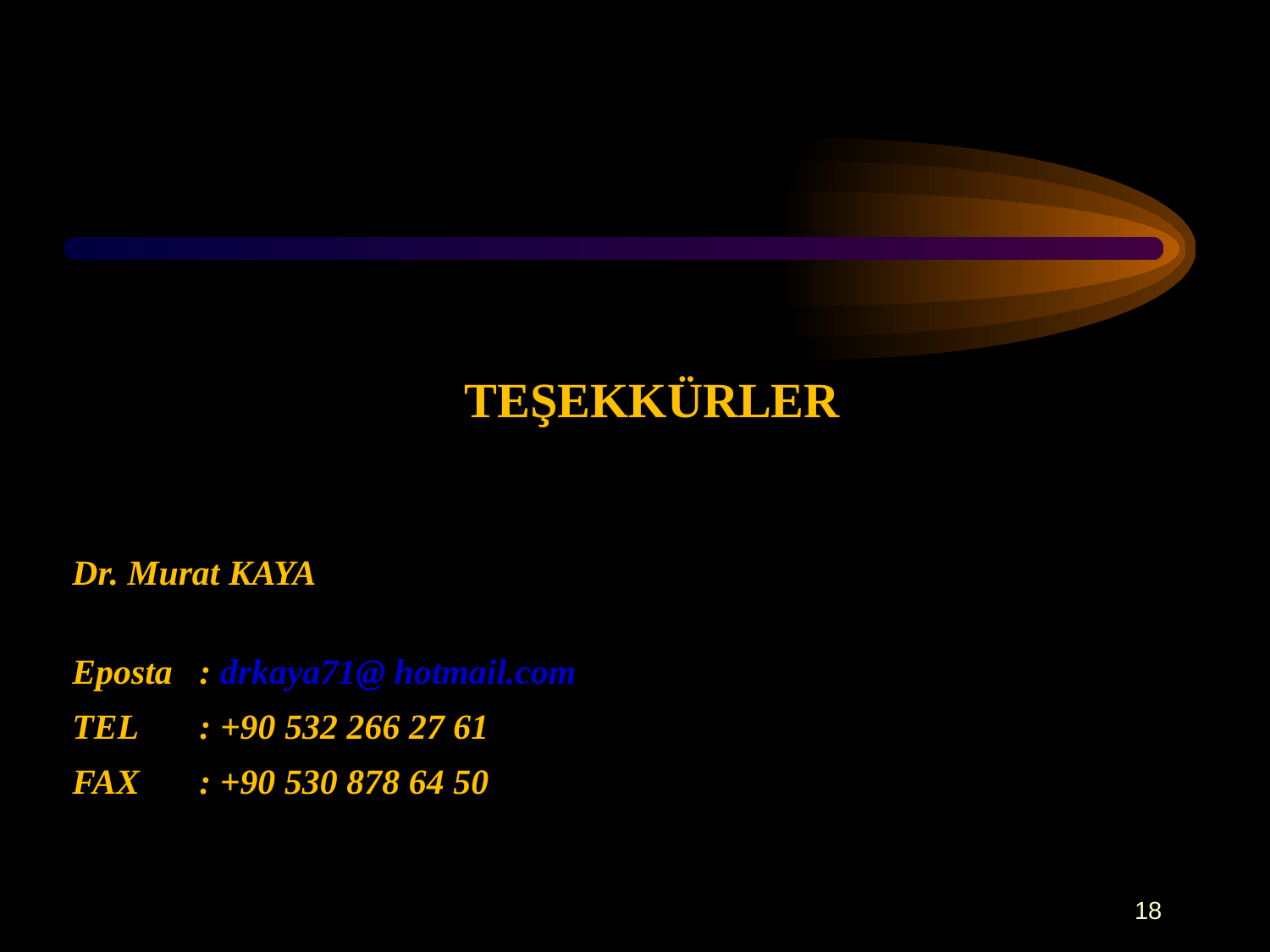

# TEŞEKKÜRLER Dr. Murat KAYA

Eposta	: drkaya71@ hotmail.com
TEL	: +90 532 266 27 61
FAX	: +90 530 878 64 50
18